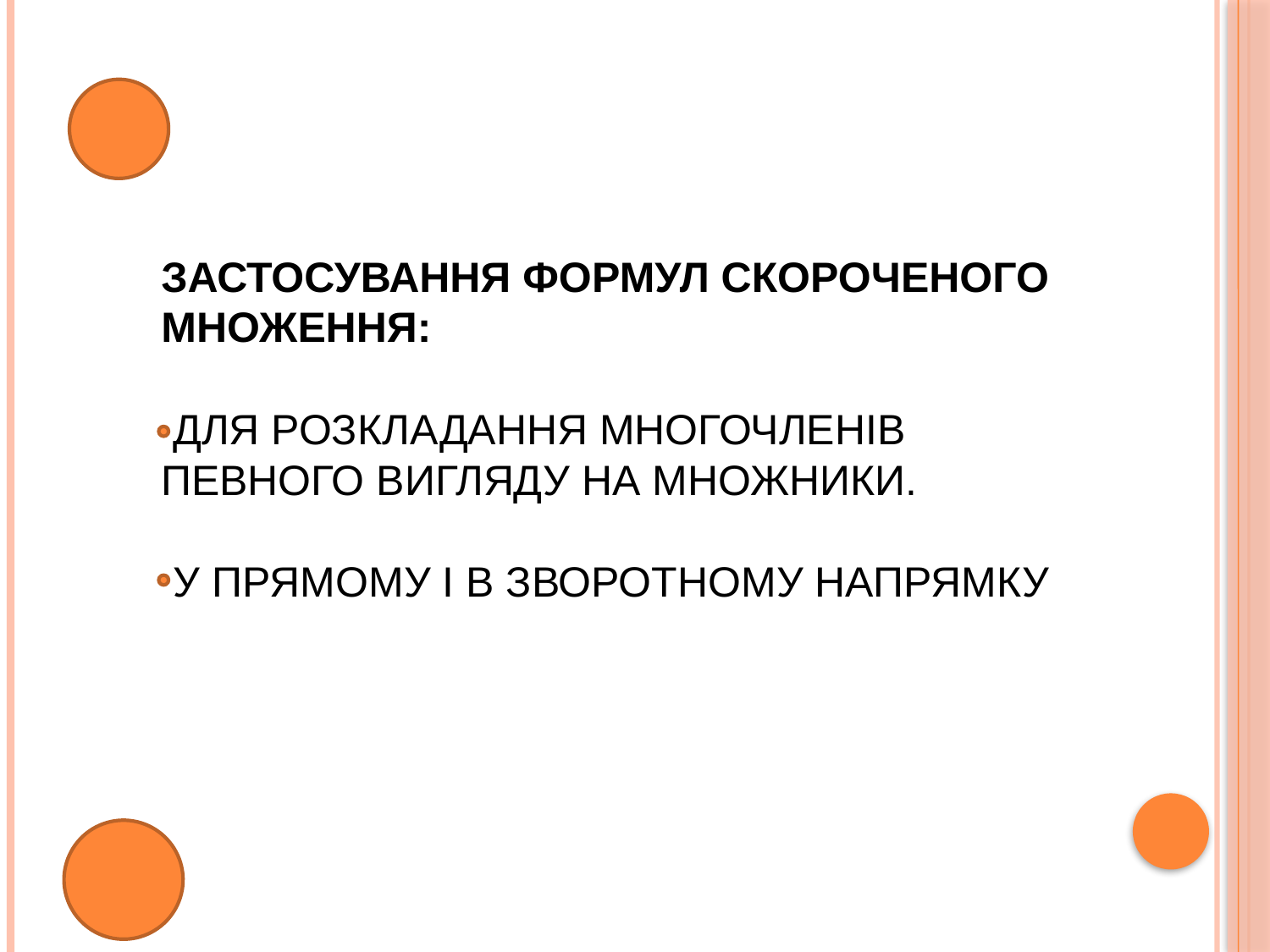

# застосування формул скороченого множення: для розкладання многочленів певного вигляду на множники. у прямому і в зворотному напрямку